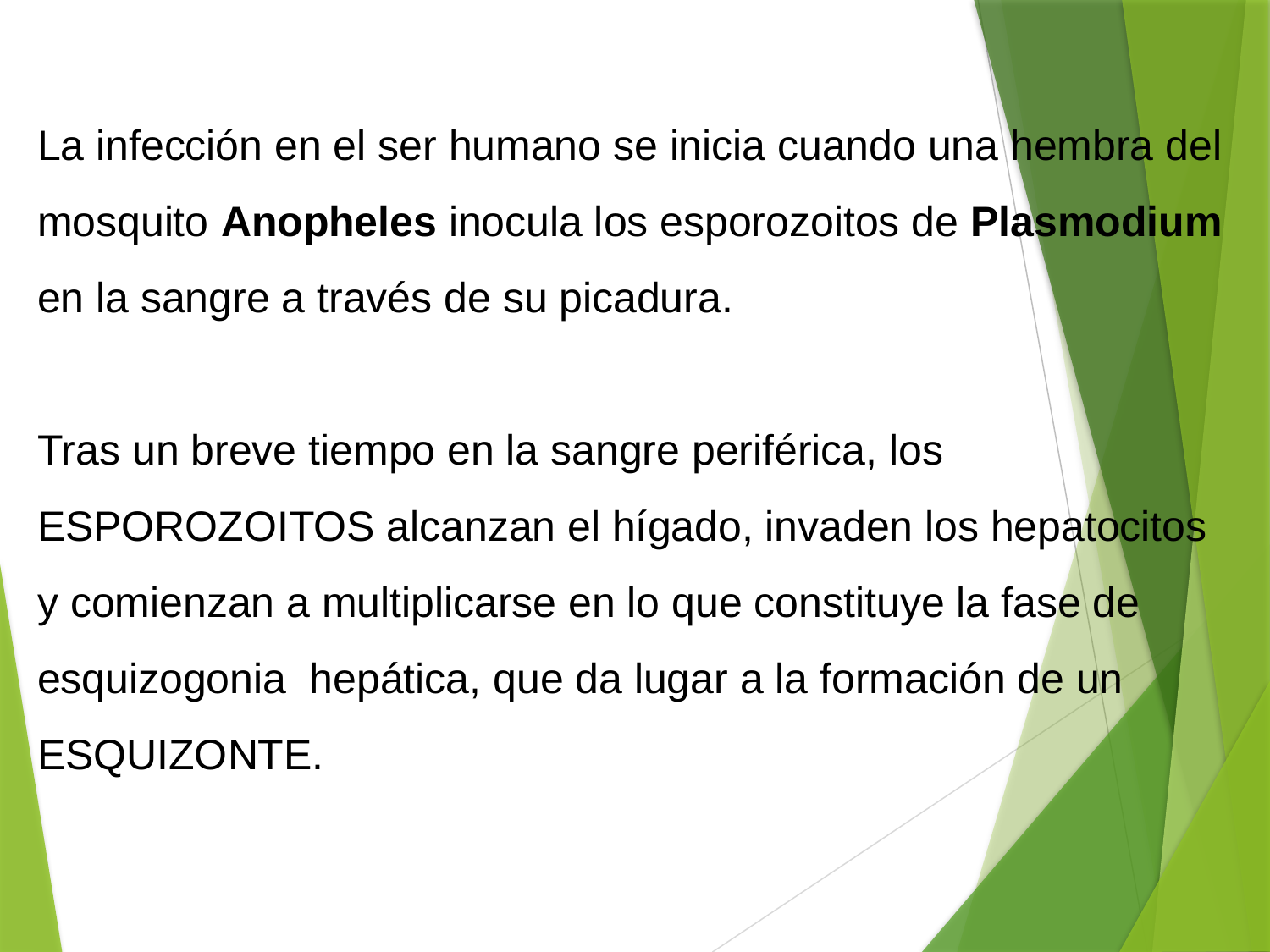

La infección en el ser humano se inicia cuando una hembra del mosquito Anopheles inocula los esporozoitos de Plasmodium en la sangre a través de su picadura.

Tras un breve tiempo en la sangre periférica, los ESPOROZOITOS alcanzan el hígado, invaden los hepatocitos y comienzan a multiplicarse en lo que constituye la fase de esquizogonia  hepática, que da lugar a la formación de un ESQUIZONTE.